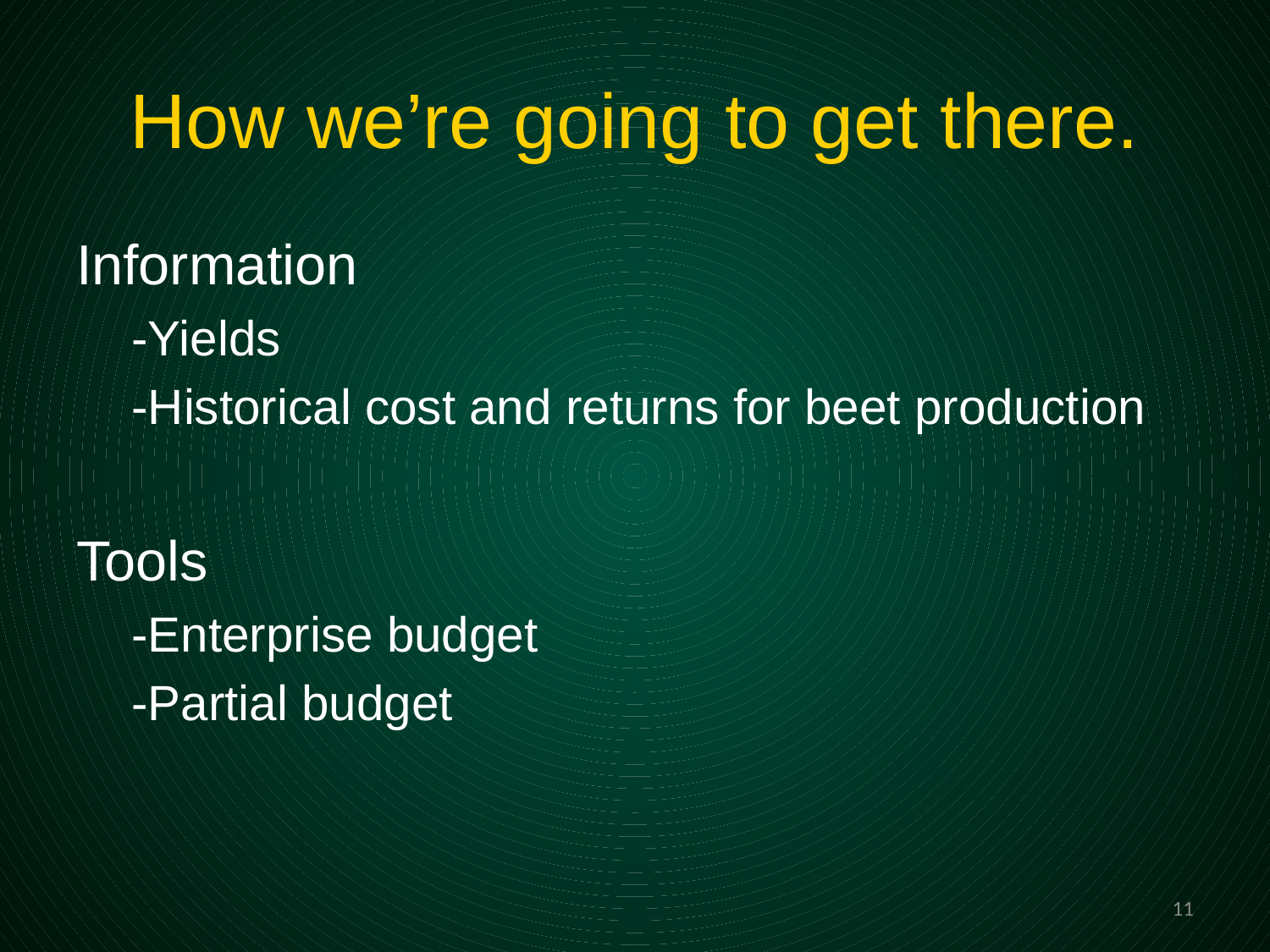

# How we’re going to get there.
Information
-Yields
-Historical cost and returns for beet production

Tools
-Enterprise budget
-Partial budget

11